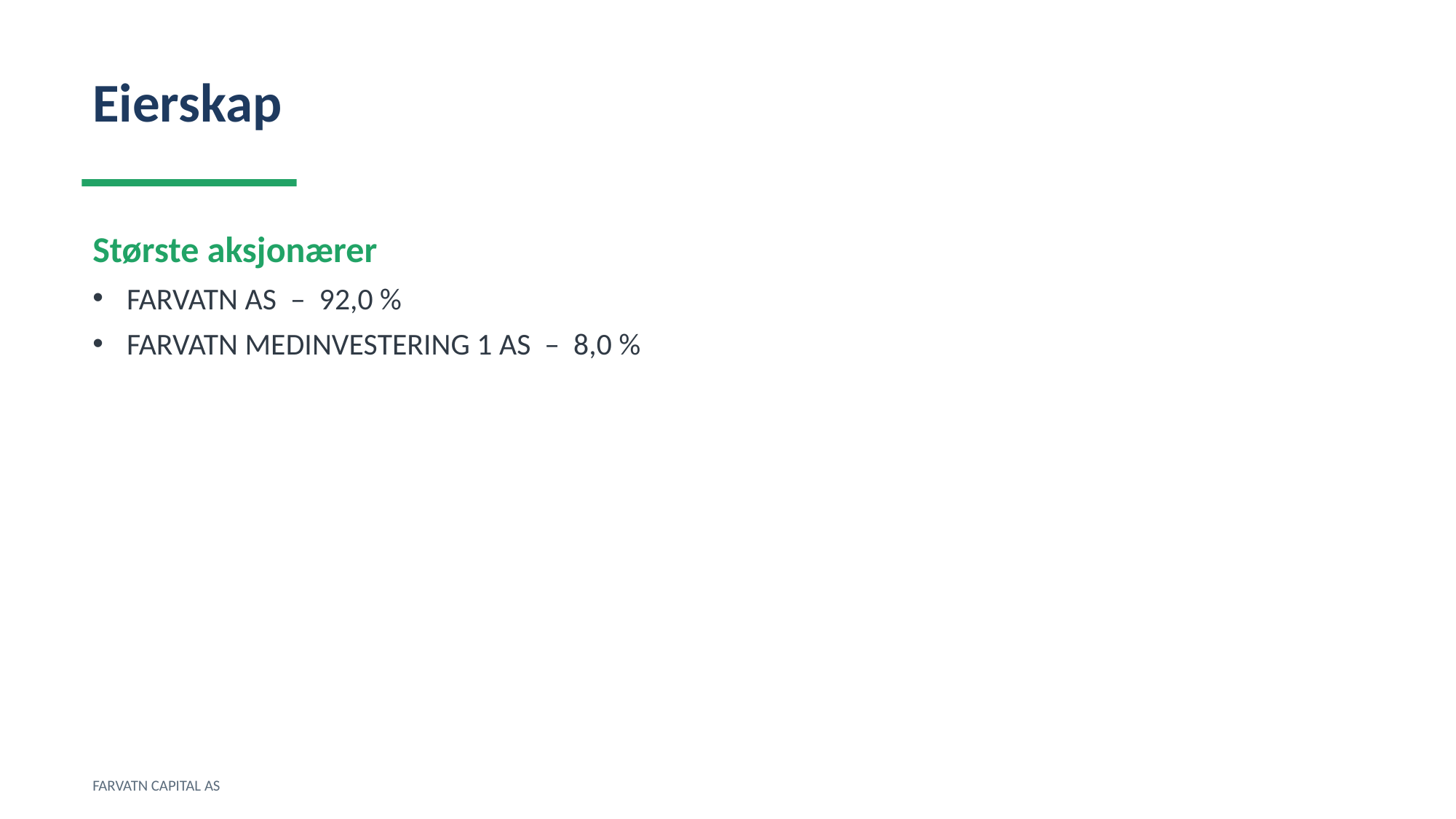

Eierskap

Største aksjonærer
FARVATN AS  –  92,0 %
FARVATN MEDINVESTERING 1 AS  –  8,0 %
FARVATN CAPITAL AS